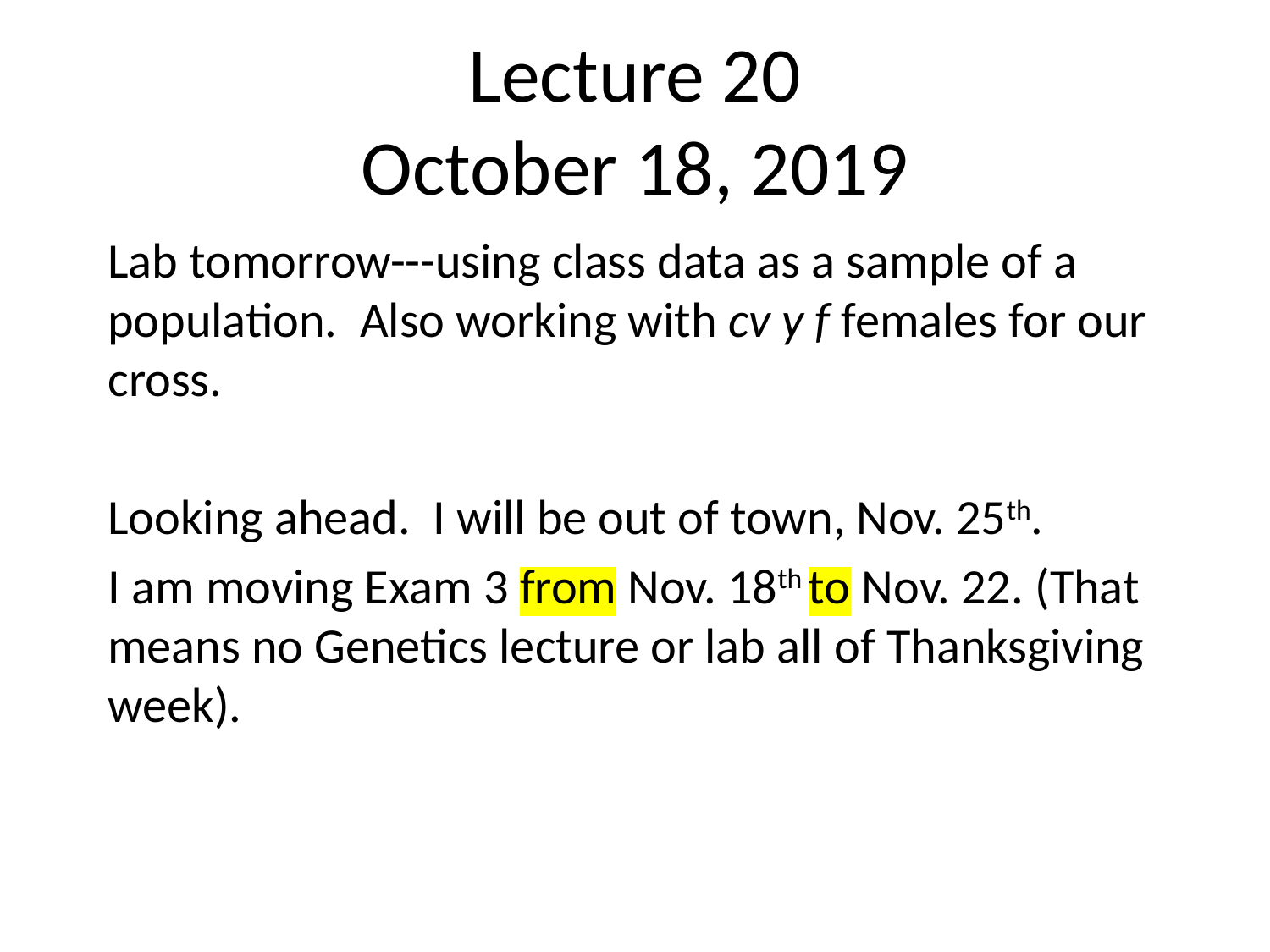

# Lecture 20 October 18, 2019
Lab tomorrow---using class data as a sample of a population.  Also working with cv y f females for our cross.

Looking ahead.  I will be out of town, Nov. 25th.
I am moving Exam 3 from Nov. 18th to Nov. 22. (That means no Genetics lecture or lab all of Thanksgiving week).